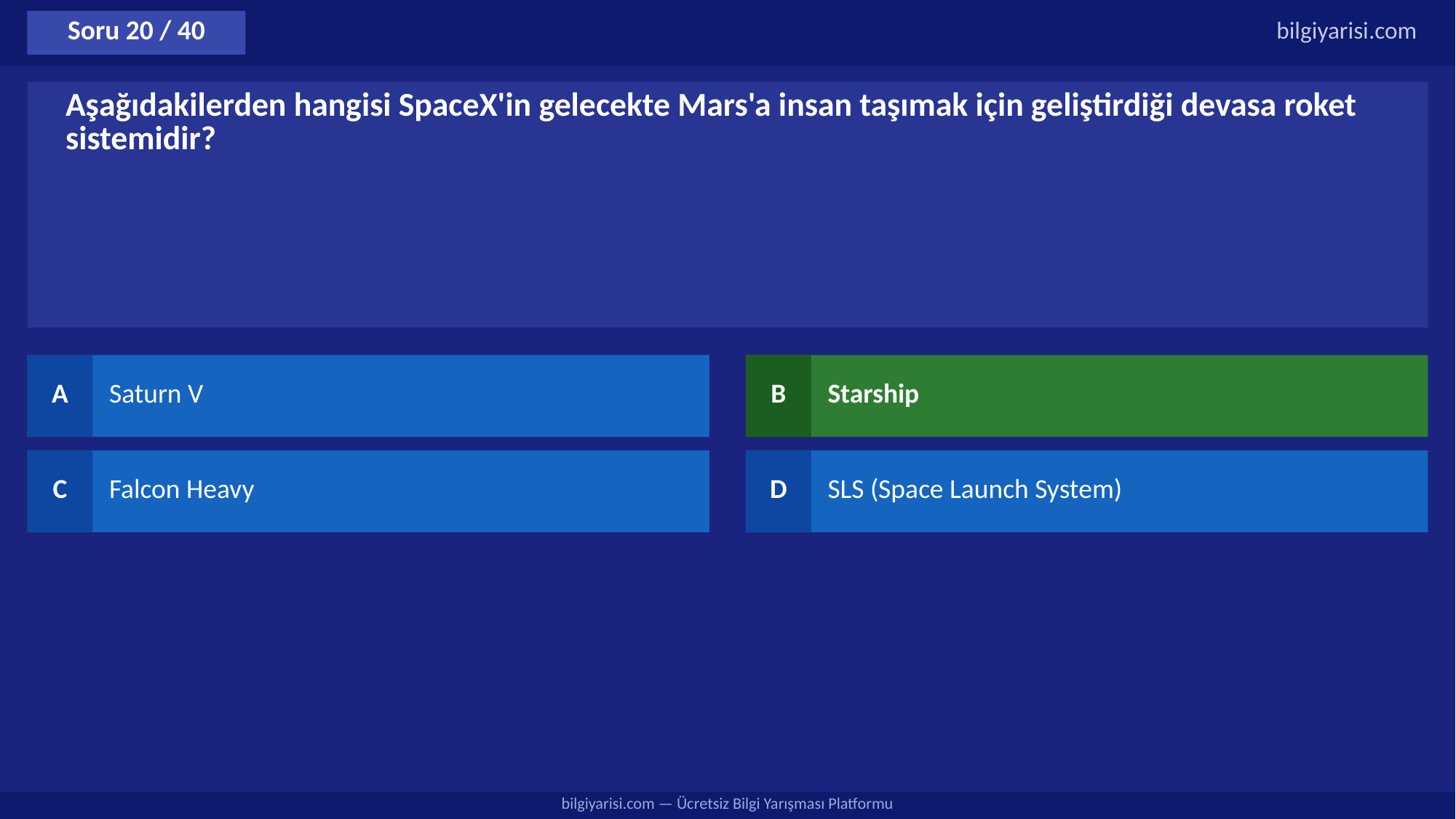

Soru 20 / 40
bilgiyarisi.com

Aşağıdakilerden hangisi SpaceX'in gelecekte Mars'a insan taşımak için geliştirdiği devasa roket sistemidir?

A
Saturn V

B
Starship

C
Falcon Heavy

D
SLS (Space Launch System)
bilgiyarisi.com — Ücretsiz Bilgi Yarışması Platformu